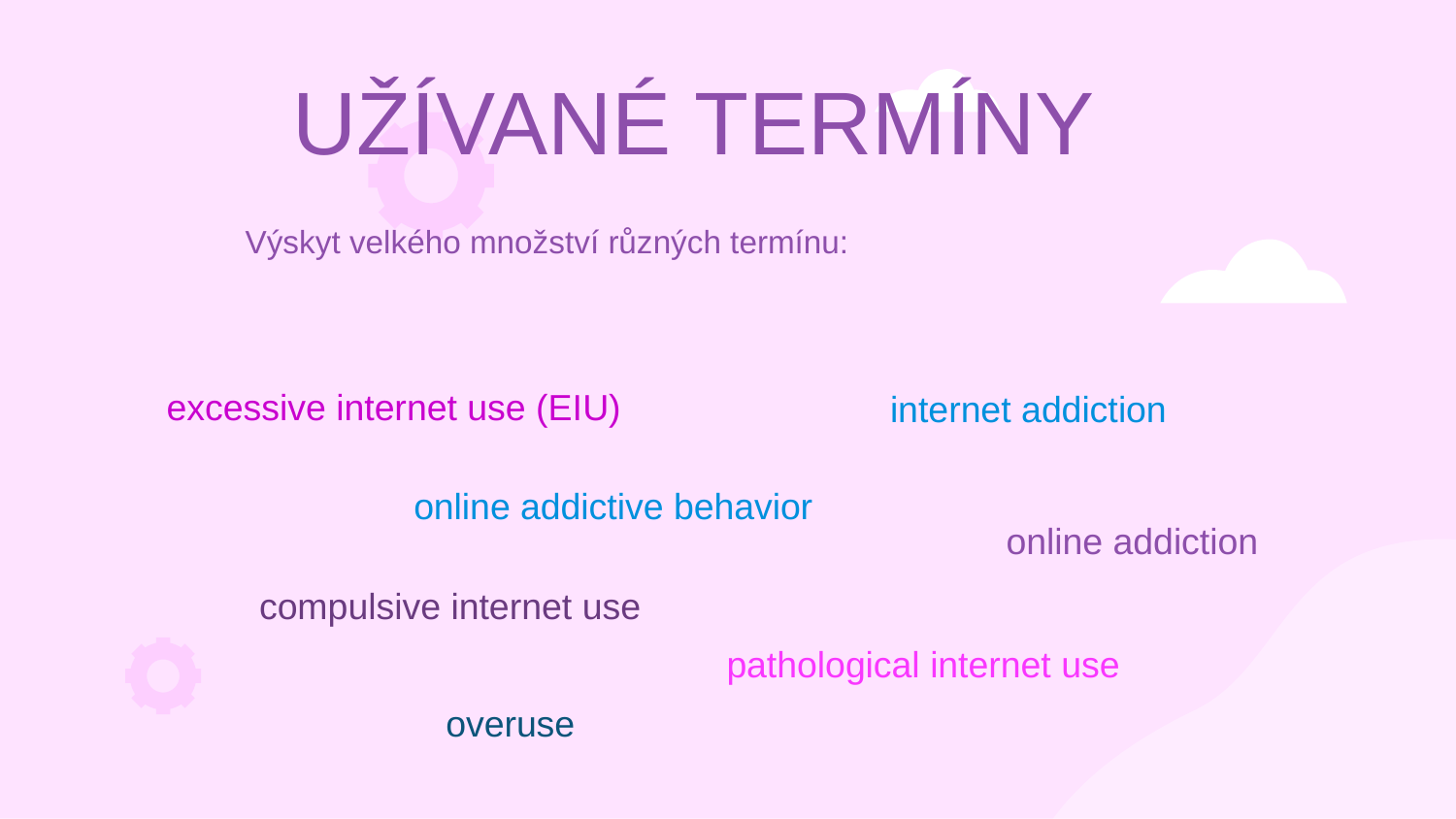

# UŽÍVANÉ TERMÍNY
Výskyt velkého množství různých termínu:
excessive internet use (EIU)
internet addiction
online addictive behavior
online addiction
compulsive internet use
pathological internet use
overuse